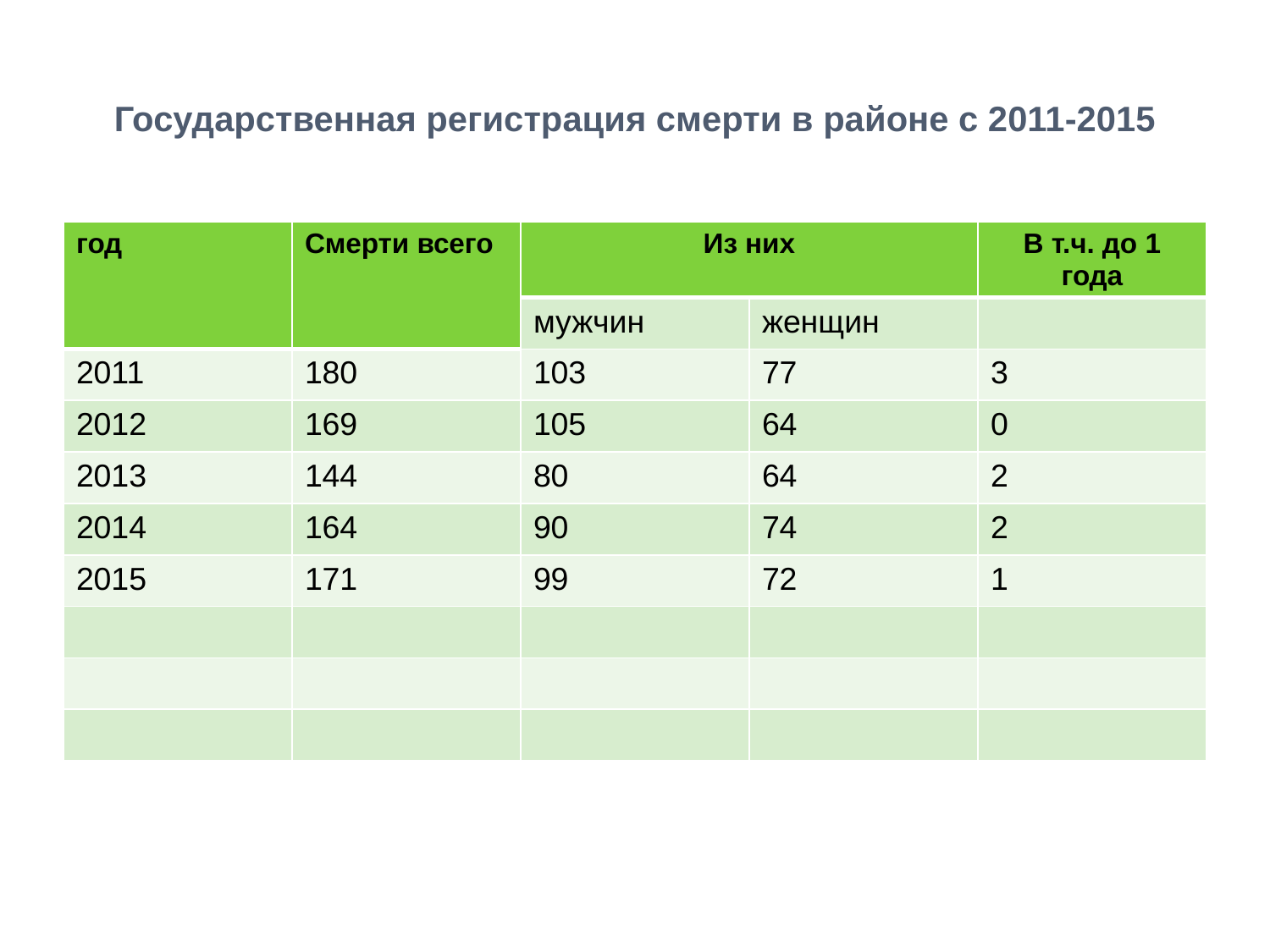

# Государственная регистрация смерти в районе с 2011-2015
| год | Смерти всего | Из них |  | В т.ч. до 1 года |
| --- | --- | --- | --- | --- |
|  |  | мужчин | женщин |  |
| 2011 | 180 | 103 | 77 | 3 |
| 2012 | 169 | 105 | 64 | 0 |
| 2013 | 144 | 80 | 64 | 2 |
| 2014 | 164 | 90 | 74 | 2 |
| 2015 | 171 | 99 | 72 | 1 |
|  |  |  |  |  |
|  |  |  |  |  |
|  |  |  |  |  |